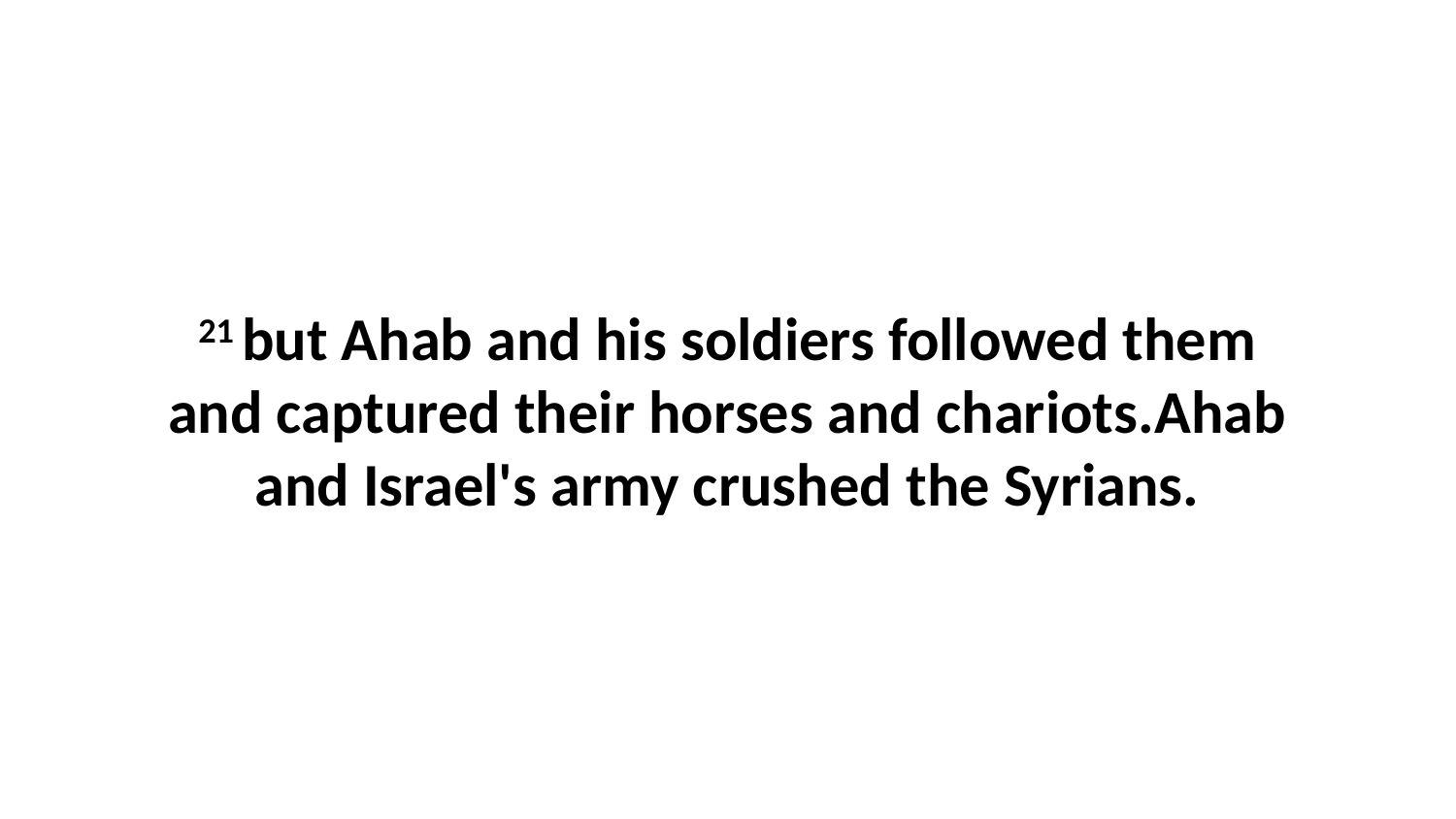

21 but Ahab and his soldiers followed them and captured their horses and chariots.Ahab and Israel's army crushed the Syrians.